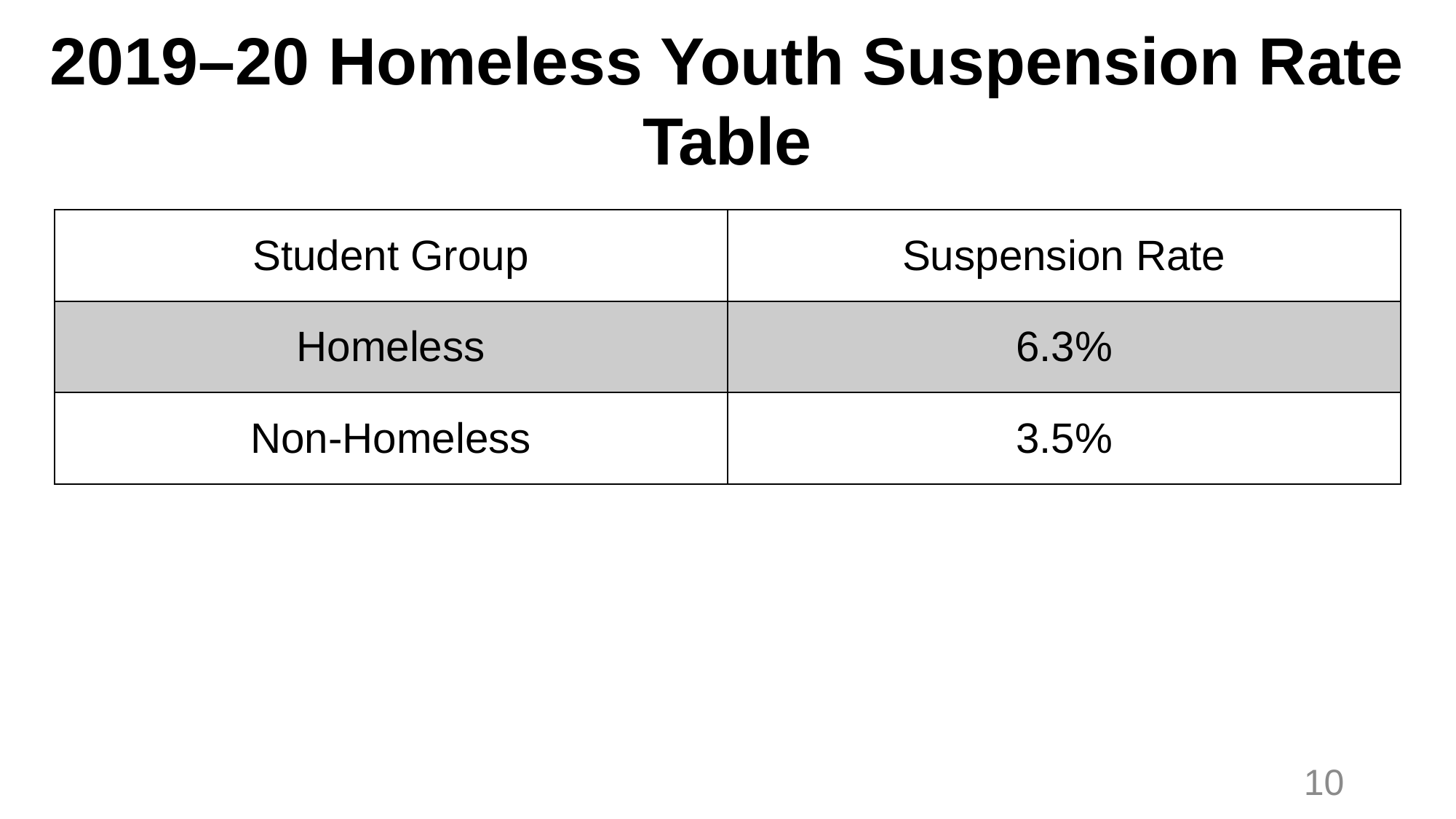

# 2019–20 Homeless Youth Suspension Rate Table
| Student Group | Suspension Rate |
| --- | --- |
| Homeless | 6.3% |
| Non-Homeless | 3.5% |
10